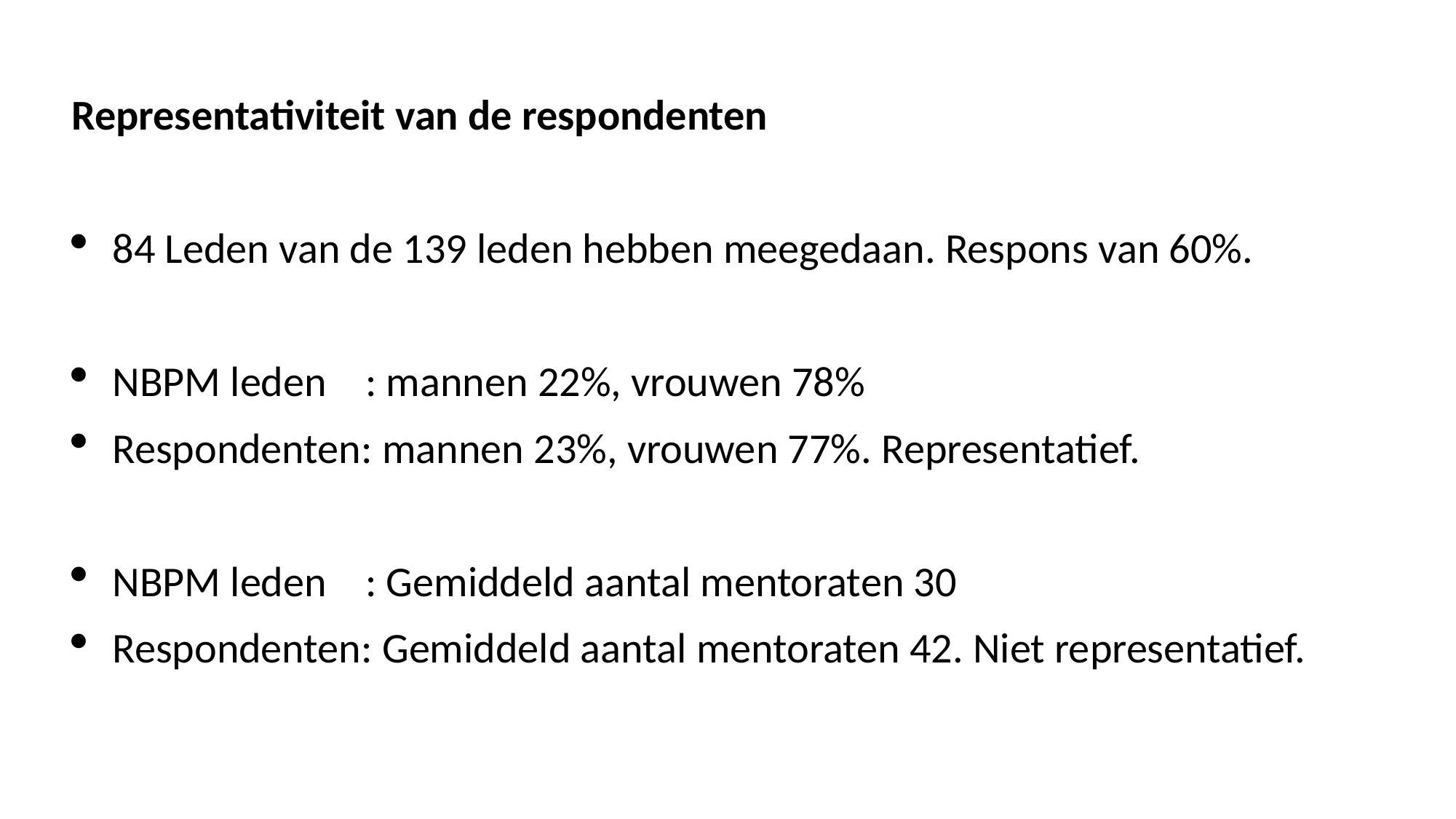

Representativiteit van de respondenten

84 Leden van de 139 leden hebben meegedaan. Respons van 60%.

NBPM leden    : mannen 22%, vrouwen 78%
Respondenten: mannen 23%, vrouwen 77%. Representatief.

NBPM leden    : Gemiddeld aantal mentoraten 30
Respondenten: Gemiddeld aantal mentoraten 42. Niet representatief.